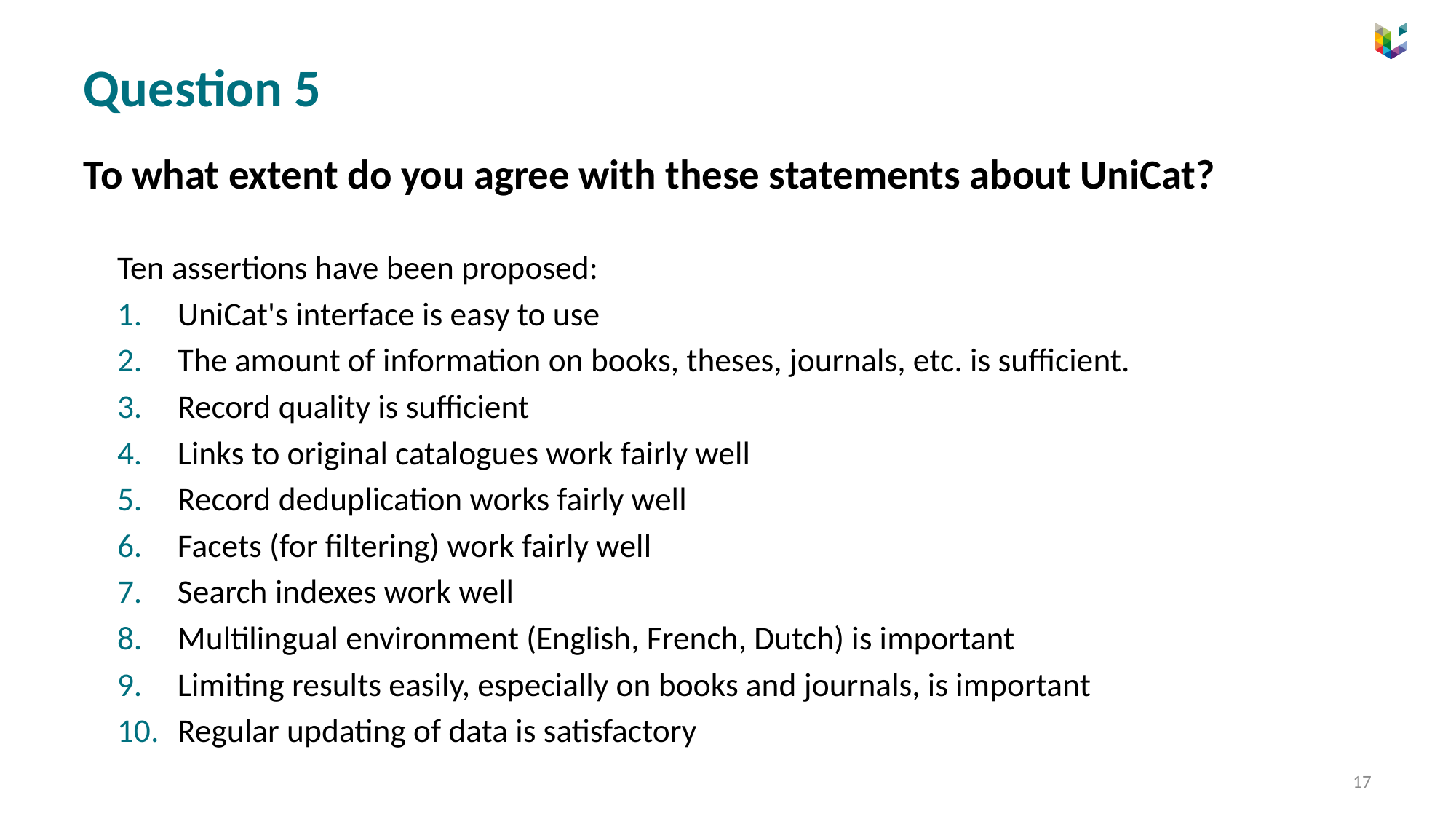

# Question 5
To what extent do you agree with these statements about UniCat?

Ten assertions have been proposed:
UniCat's interface is easy to use
The amount of information on books, theses, journals, etc. is sufficient.
Record quality is sufficient
Links to original catalogues work fairly well
Record deduplication works fairly well
Facets (for filtering) work fairly well
Search indexes work well
Multilingual environment (English, French, Dutch) is important
Limiting results easily, especially on books and journals, is important
Regular updating of data is satisfactory
17